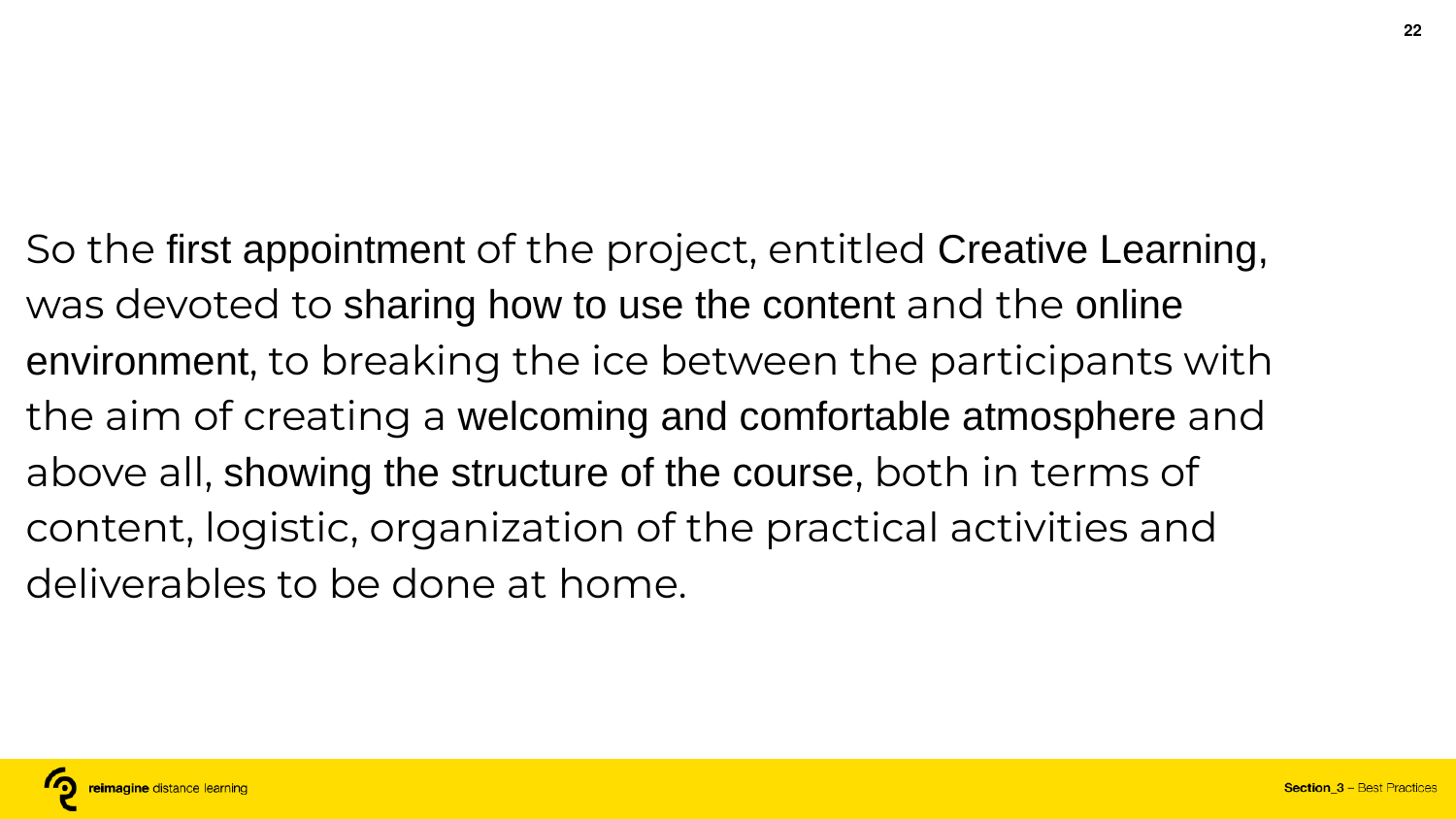

22
So the first appointment of the project, entitled Creative Learning, was devoted to sharing how to use the content and the online environment, to breaking the ice between the participants with the aim of creating a welcoming and comfortable atmosphere and above all, showing the structure of the course, both in terms of content, logistic, organization of the practical activities and deliverables to be done at home.